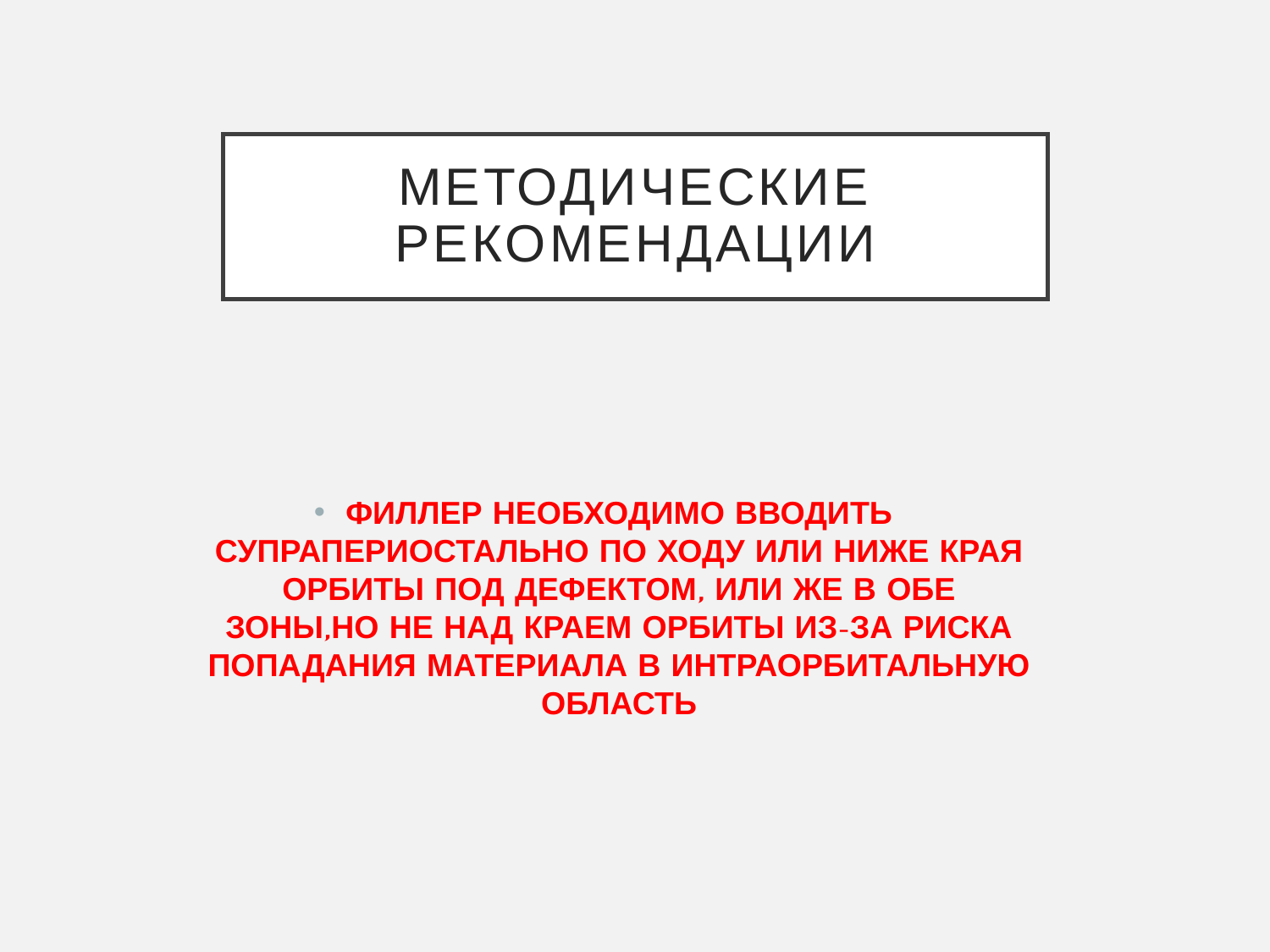

# МЕТОДИЧЕСКИЕ РЕКОМЕНДАЦИИ
ФИЛЛЕР НЕОБХОДИМО ВВОДИТЬ СУПРАПЕРИОСТАЛЬНО ПО ХОДУ ИЛИ НИЖЕ КРАЯ ОРБИТЫ ПОД ДЕФЕКТОМ, ИЛИ ЖЕ В ОБЕ ЗОНЫ,НО НЕ НАД КРАЕМ ОРБИТЫ ИЗ-ЗА РИСКА ПОПАДАНИЯ МАТЕРИАЛА В ИНТРАОРБИТАЛЬНУЮ ОБЛАСТЬ